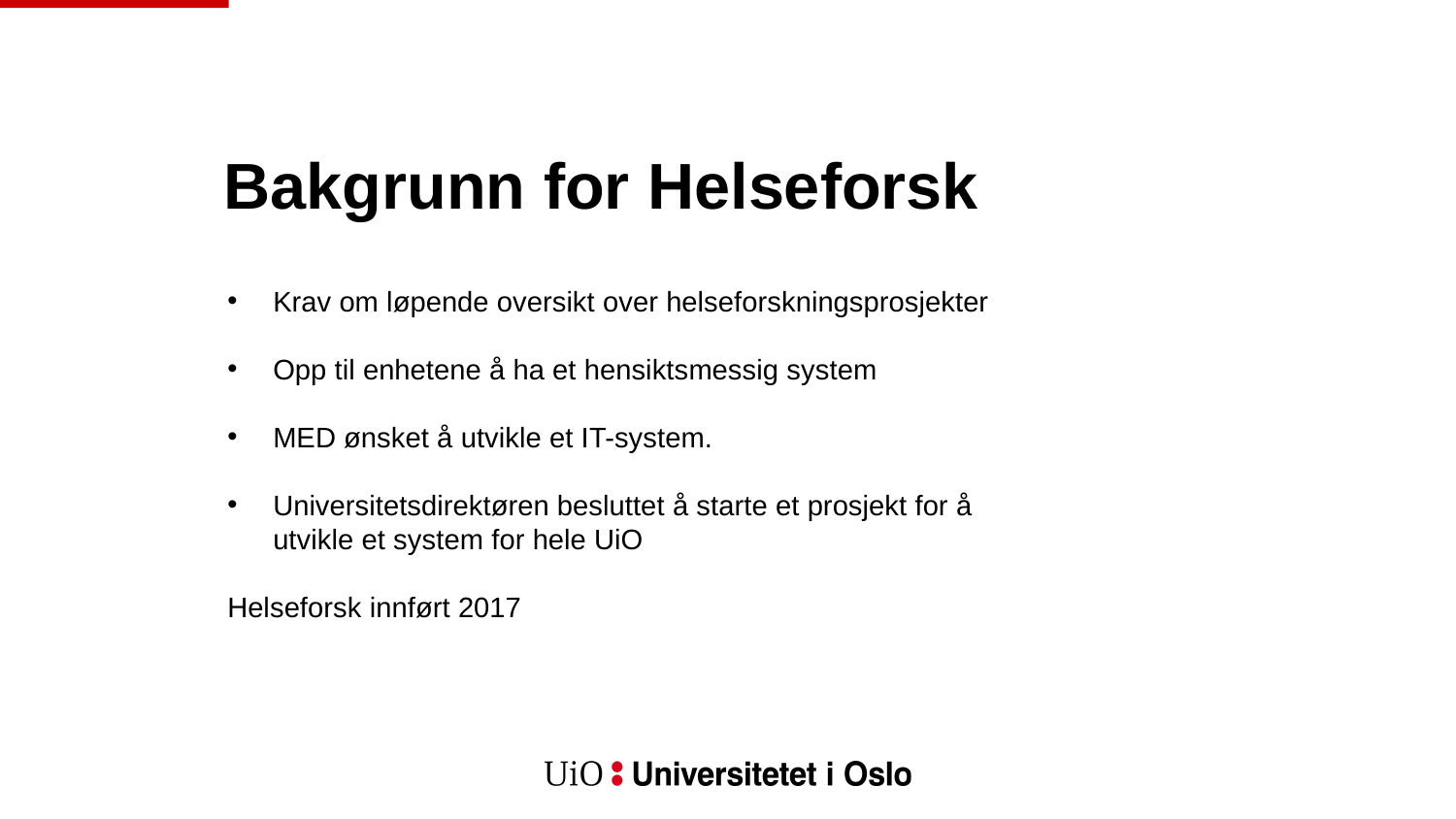

Bakgrunn for Helseforsk
Krav om løpende oversikt over helseforskningsprosjekter

Opp til enhetene å ha et hensiktsmessig system

MED ønsket å utvikle et IT-system.

Universitetsdirektøren besluttet å starte et prosjekt for å utvikle et system for hele UiO

Helseforsk innført 2017